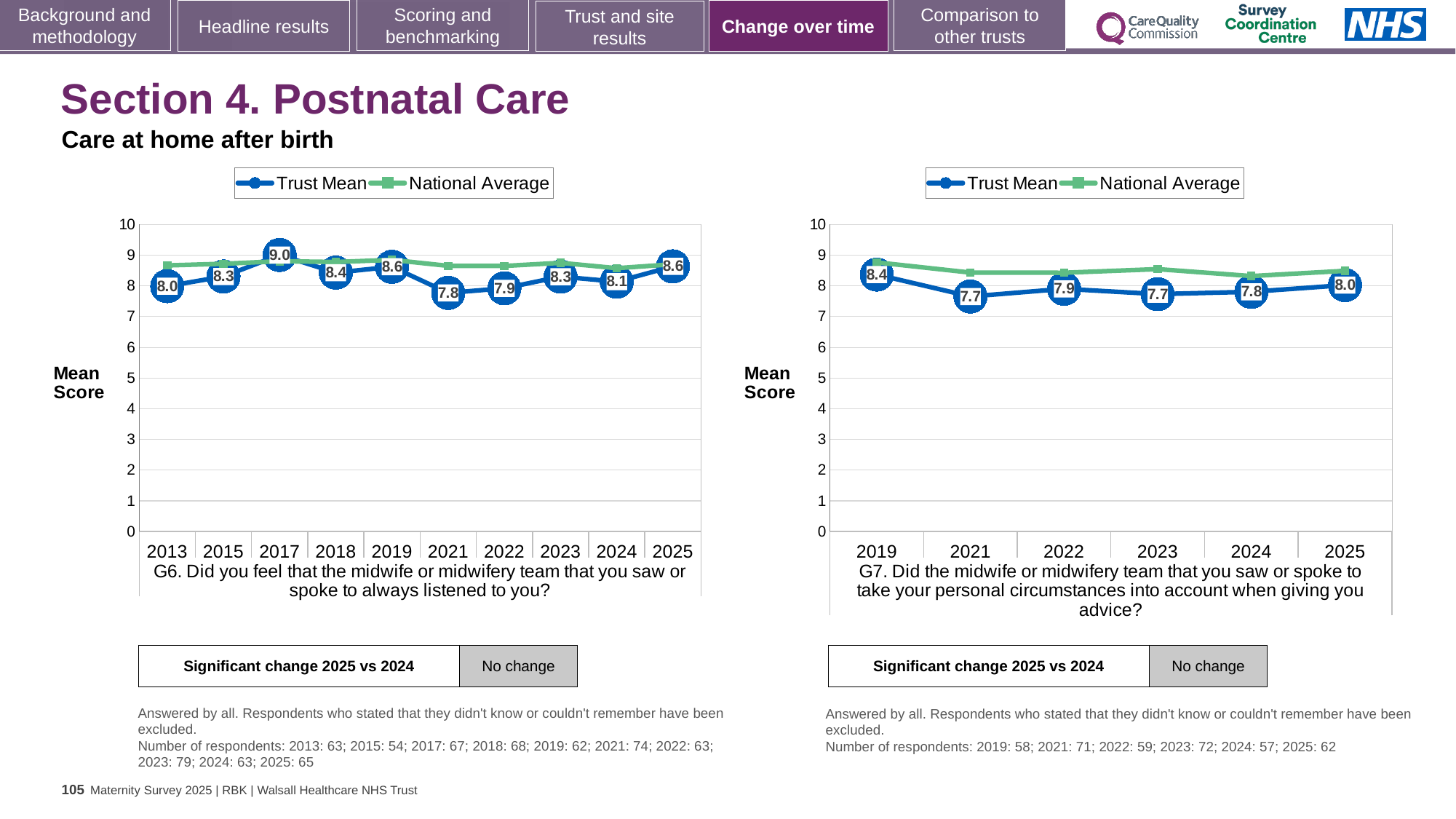

# Section 4. Postnatal Care
Care at home after birth

### Chart

| Category | Trust Mean | National Average |
|---|---|---|
| 2013 | 7.988920305576614 | 8.664184071680051 |
| 2015 | 8.304298589904416 | 8.718814716920338 |
| 2017 | 9.004798905407673 | 8.801098164092778 |
| 2018 | 8.430331480572177 | 8.776210324572078 |
| 2019 | 8.620831777863605 | 8.844837479468122 |
| 2021 | 7.770643087068919 | 8.650061237561717 |
| 2022 | 7.920985978635088 | 8.64764827877333 |
| 2023 | 8.300372400585664 | 8.74821832866421 |
| 2024 | 8.135587730264374 | 8.575068676563408 |
| 2025 | 8.634322791202448 | 8.70228480525419 |

### Chart

| Category | Trust Mean | National Average |
|---|---|---|
| 2019 | 8.36712071469804 | 8.764223043165373 |
| 2021 | 7.653536342525697 | 8.431392200069723 |
| 2022 | 7.903618454296322 | 8.426868484916904 |
| 2023 | 7.731433800763805 | 8.543815785457985 |
| 2024 | 7.806327969399002 | 8.319239136831497 |
| 2025 | 8.025149397269965 | 8.487719965449099 |
| Significant change 2025 vs 2024 | No change |
| --- | --- |
| Significant change 2025 vs 2024 | No change |
| --- | --- |
Answered by all. Respondents who stated that they didn't know or couldn't remember have been excluded.
Number of respondents: 2013: 63; 2015: 54; 2017: 67; 2018: 68; 2019: 62; 2021: 74; 2022: 63; 2023: 79; 2024: 63; 2025: 65
Answered by all. Respondents who stated that they didn't know or couldn't remember have been excluded.
Number of respondents: 2019: 58; 2021: 71; 2022: 59; 2023: 72; 2024: 57; 2025: 62
105